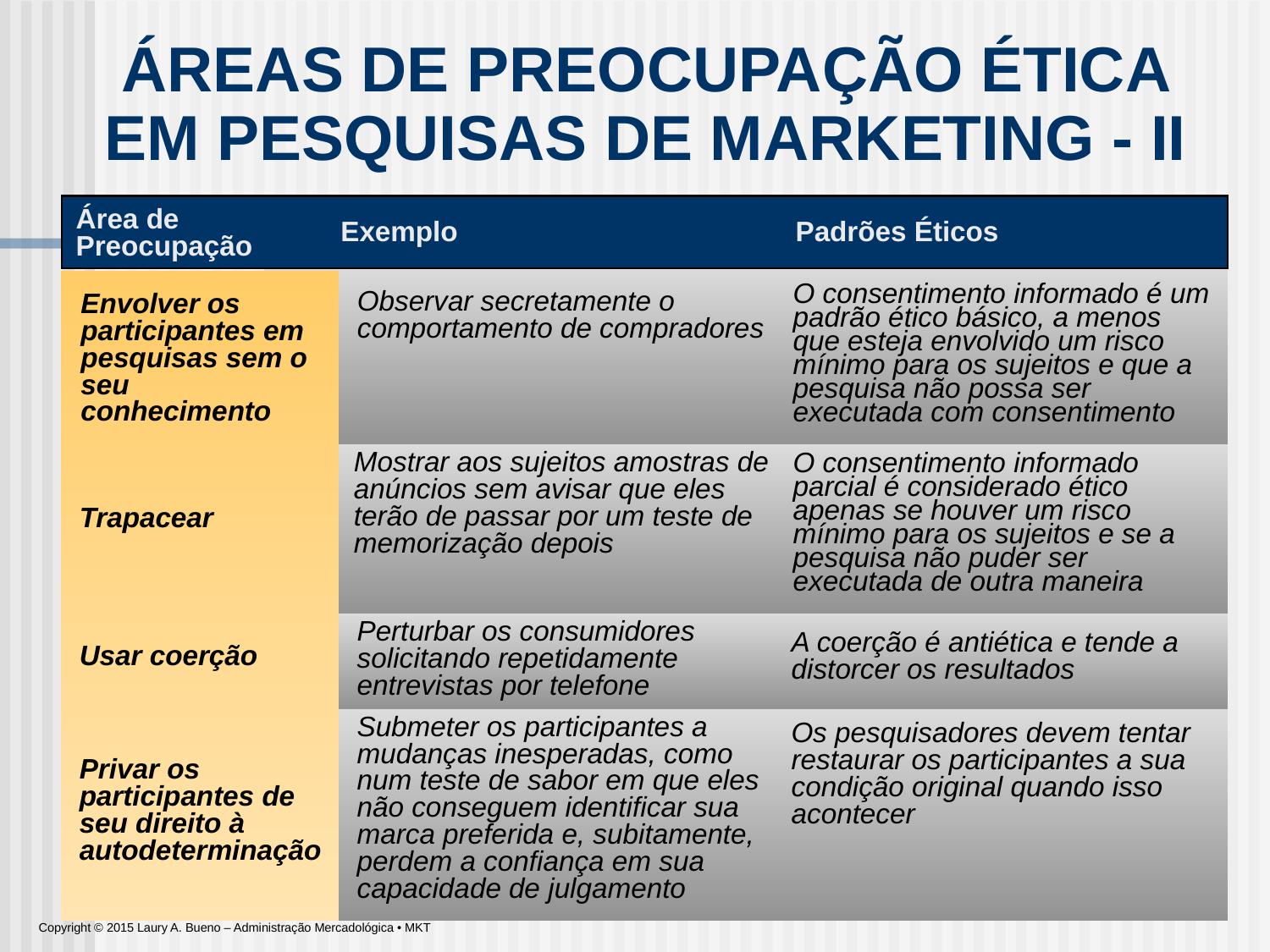

ÁREAS DE PREOCUPAÇÃO ÉTICA EM PESQUISAS DE MARKETING - II

Área de Preocupação
Exemplo
Padrões Éticos

O consentimento informado é um padrão ético básico, a menos que esteja envolvido um risco mínimo para os sujeitos e que a pesquisa não possa ser executada com consentimento
Observar secretamente o comportamento de compradores
Envolver os participantes em pesquisas sem o seu conhecimento

Mostrar aos sujeitos amostras de anúncios sem avisar que eles terão de passar por um teste de memorização depois
O consentimento informado parcial é considerado ético apenas se houver um risco mínimo para os sujeitos e se a pesquisa não puder ser executada de outra maneira
Trapacear

Perturbar os consumidores solicitando repetidamente entrevistas por telefone
A coerção é antiética e tende a distorcer os resultados
Usar coerção

Submeter os participantes a mudanças inesperadas, como num teste de sabor em que eles não conseguem identificar sua marca preferida e, subitamente, perdem a confiança em sua capacidade de julgamento
Os pesquisadores devem tentar restaurar os participantes a sua condição original quando isso acontecer
Privar os participantes de seu direito à autodeterminação
Copyright © 2015 Laury A. Bueno – Administração Mercadológica • MKT